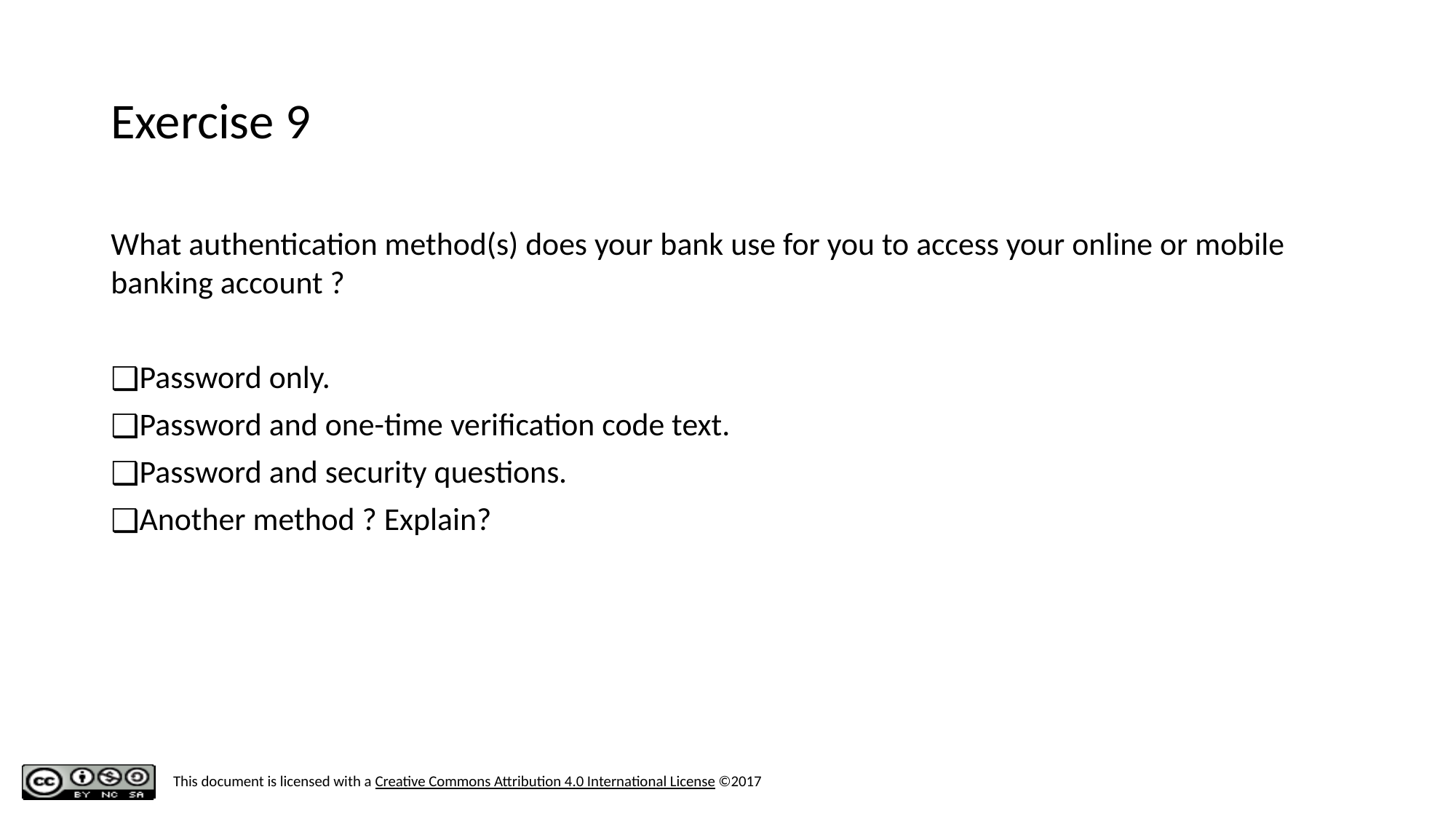

# Exercise 9
What authentication method(s) does your bank use for you to access your online or mobile banking account ?

Password only.
Password and one-time verification code text.
Password and security questions.
Another method ? Explain?